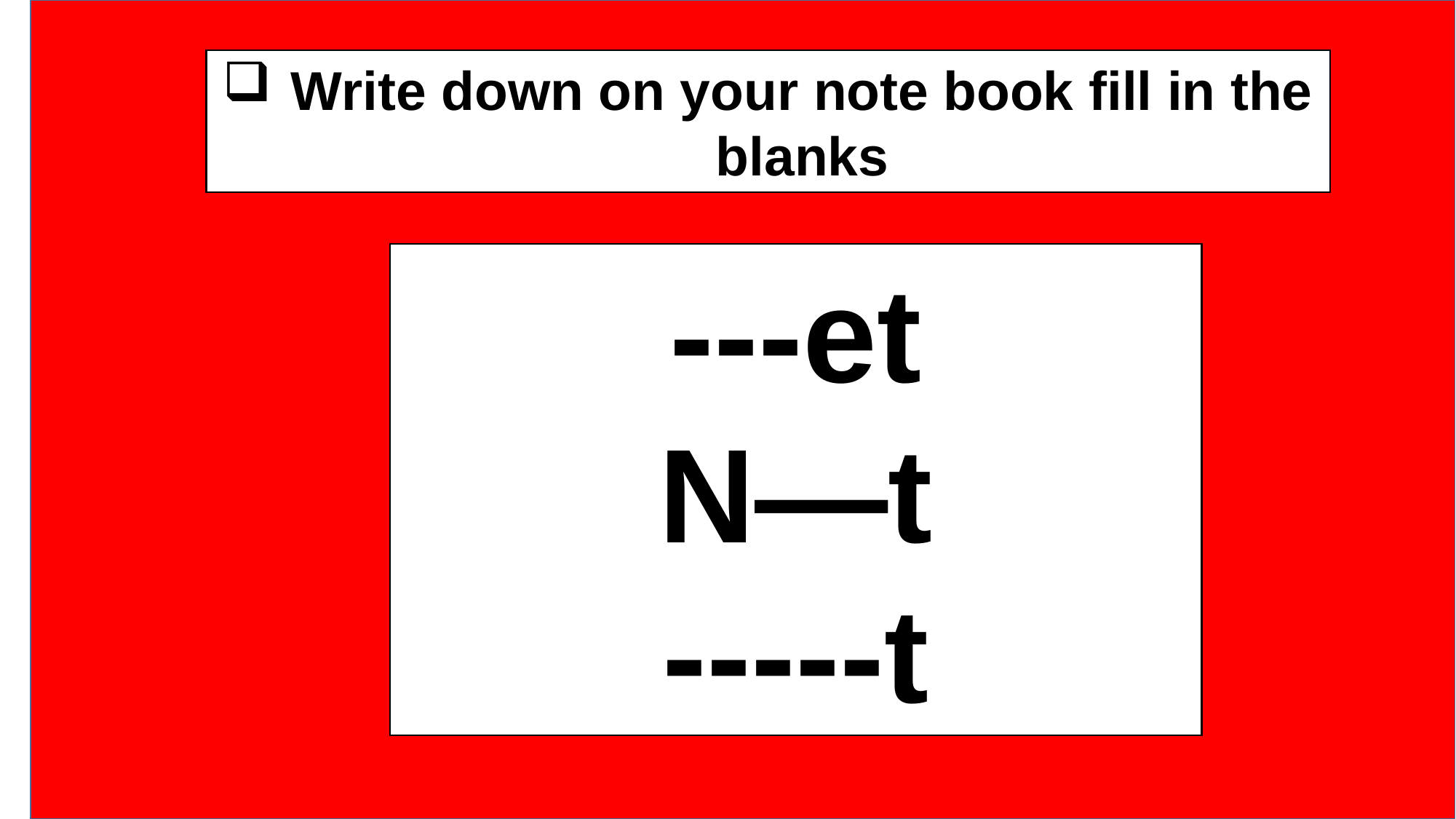

Write down on your note book fill in the blanks
---et
N—t
-----t